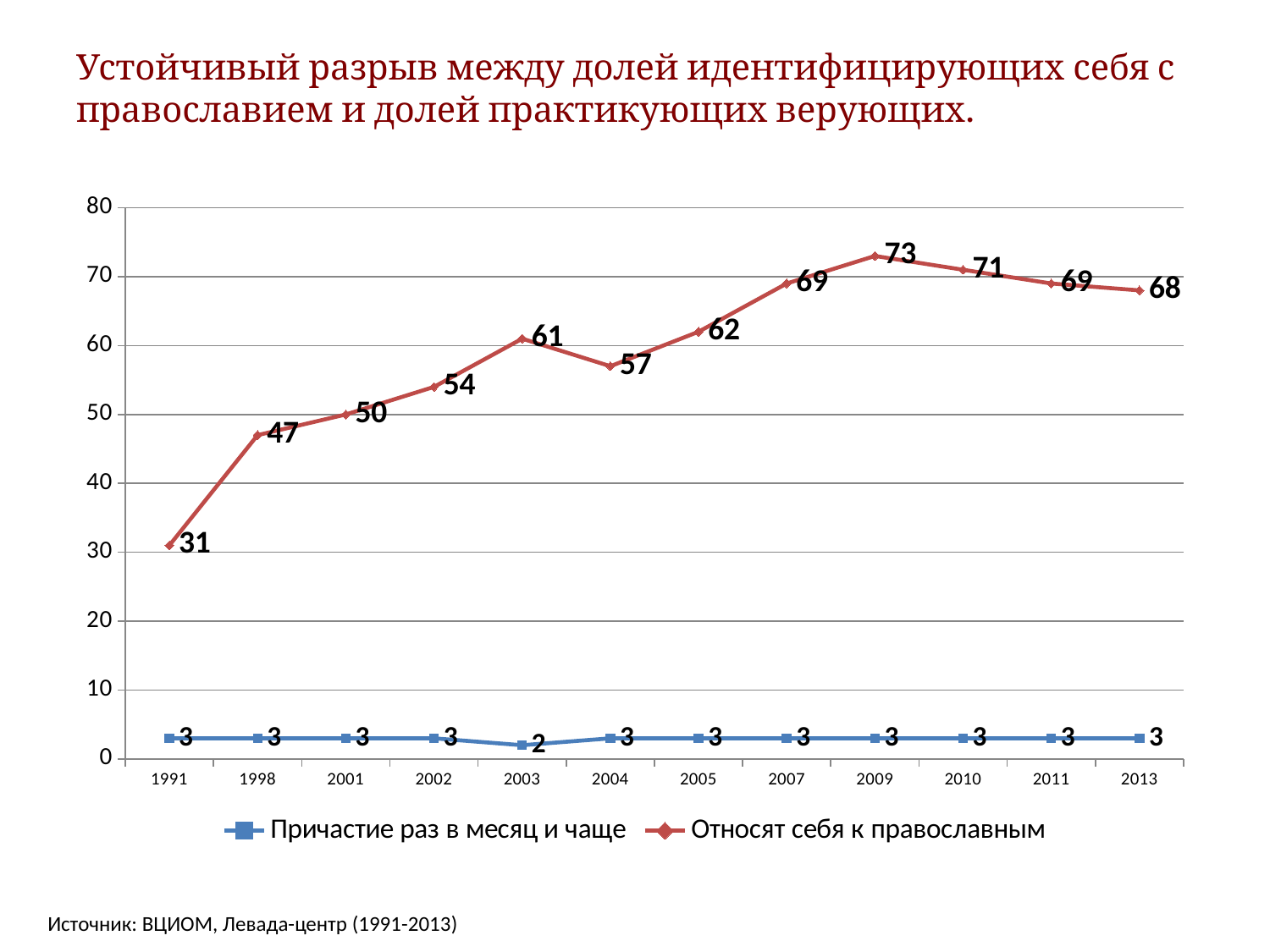

# Устойчивый разрыв между долей идентифицирующих себя с православием и долей практикующих верующих.

### Chart

| Category | Причастие раз в месяц и чаще | Относят себя к православным |
|---|---|---|
| 1991 | 3.0 | 31.0 |
| 1998 | 3.0 | 47.0 |
| 2001 | 3.0 | 50.0 |
| 2002 | 3.0 | 54.0 |
| 2003 | 2.0 | 61.0 |
| 2004 | 3.0 | 57.0 |
| 2005 | 3.0 | 62.0 |
| 2007 | 3.0 | 69.0 |
| 2009 | 3.0 | 73.0 |
| 2010 | 3.0 | 71.0 |
| 2011 | 3.0 | 69.0 |
| 2013 | 3.0 | 68.0 |
Источник: ВЦИОМ, Левада-центр (1991-2013)